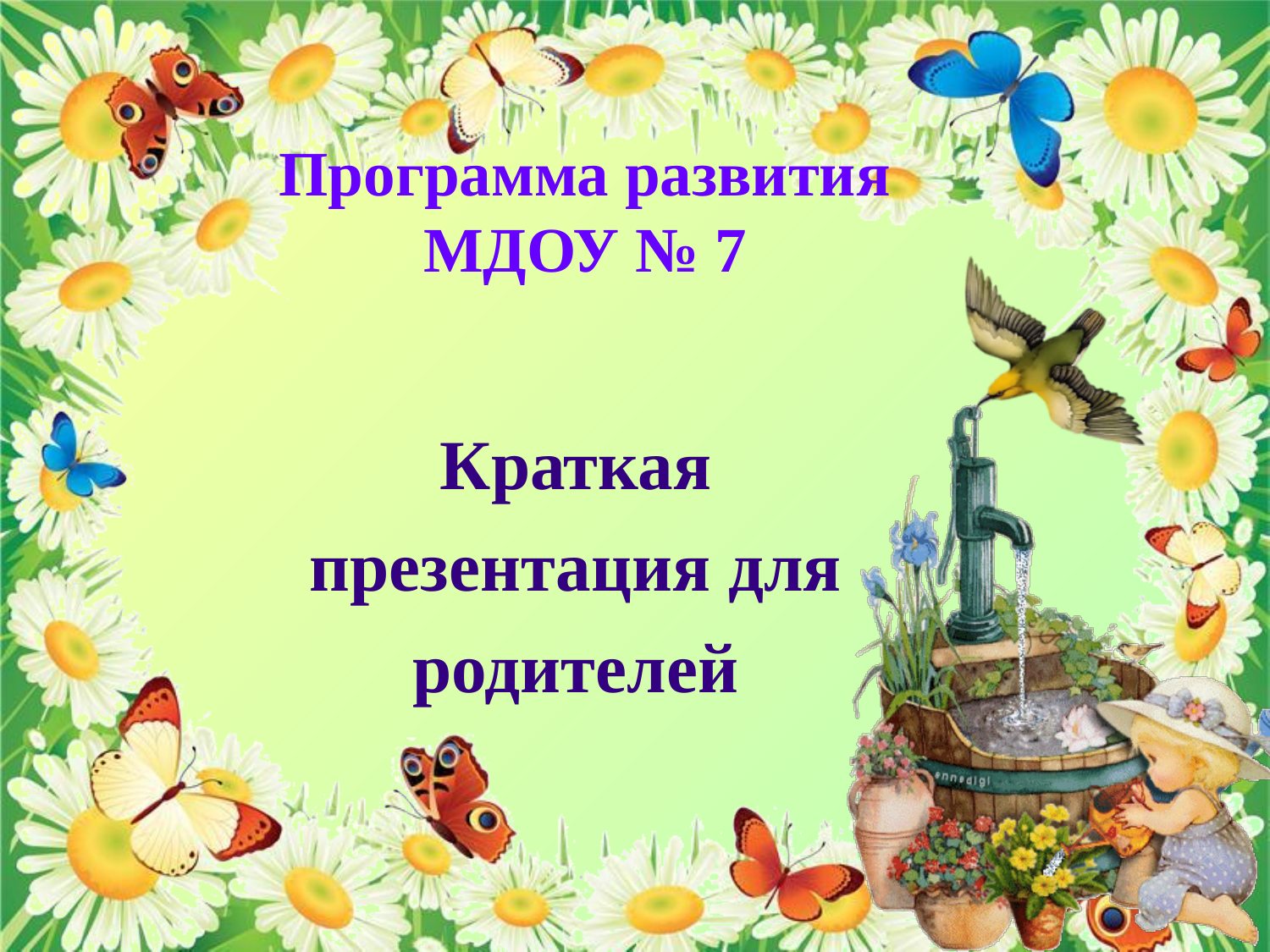

Программа развития МДОУ № 7
Краткая презентация для родителей